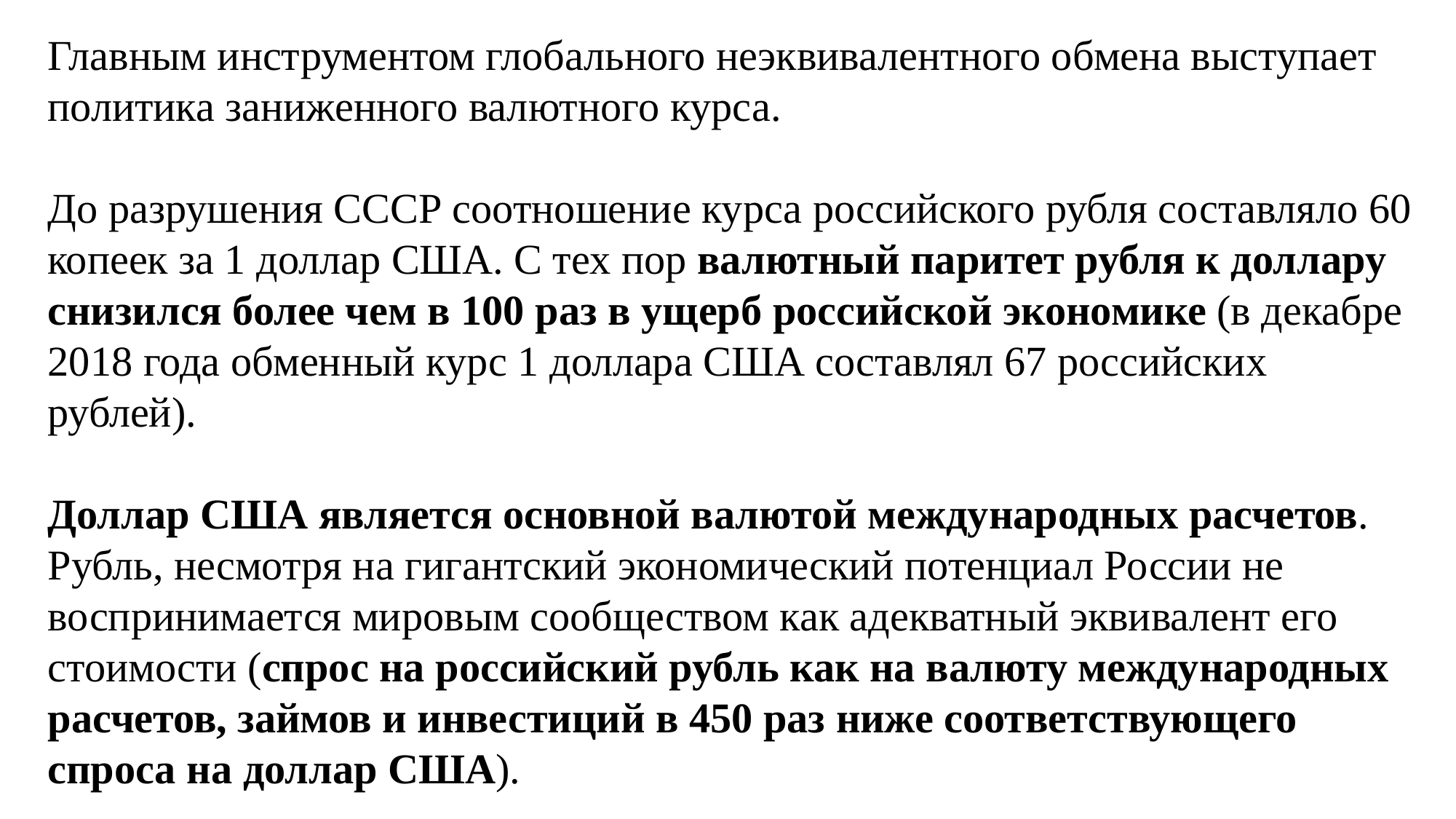

Главным инструментом глобального неэквивалентного обмена выступает политика заниженного валютного курса.

До разрушения СССР соотношение курса российского рубля составляло 60 копеек за 1 доллар США. С тех пор валютный паритет рубля к доллару снизился более чем в 100 раз в ущерб российской экономике (в декабре 2018 года обменный курс 1 доллара США составлял 67 российских рублей).

Доллар США является основной валютой международных расчетов.
Рубль, несмотря на гигантский экономический потенциал России не воспринимается мировым сообществом как адекватный эквивалент его стоимости (спрос на российский рубль как на валюту международных расчетов, займов и инвестиций в 450 раз ниже соответствующего спроса на доллар США).